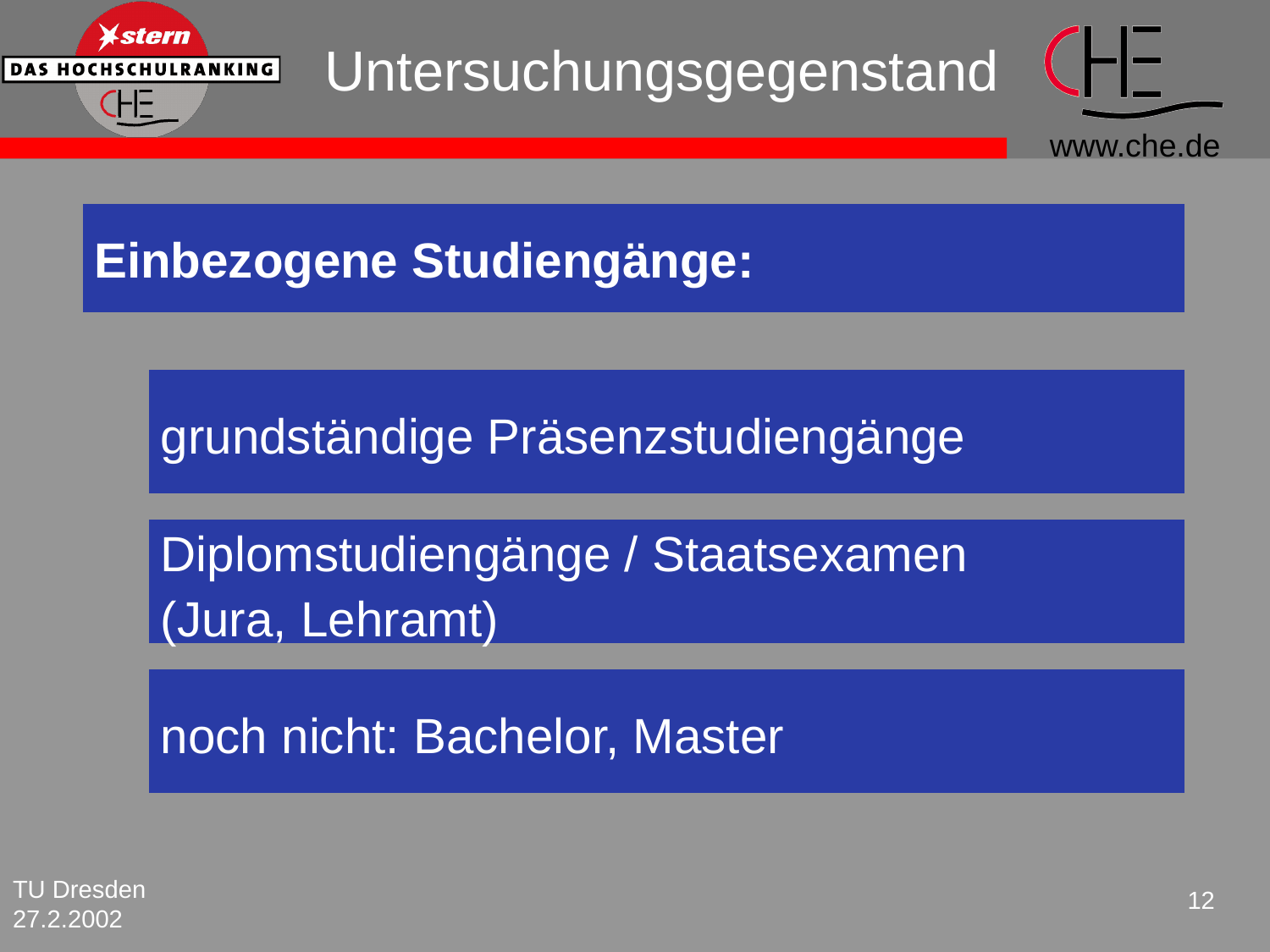

# Untersuchungsgegenstand
Einbezogene Studiengänge:

grundständige Präsenzstudiengänge
Diplomstudiengänge / Staatsexamen
(Jura, Lehramt)
noch nicht: Bachelor, Master
TU Dresden 27.2.2002
12